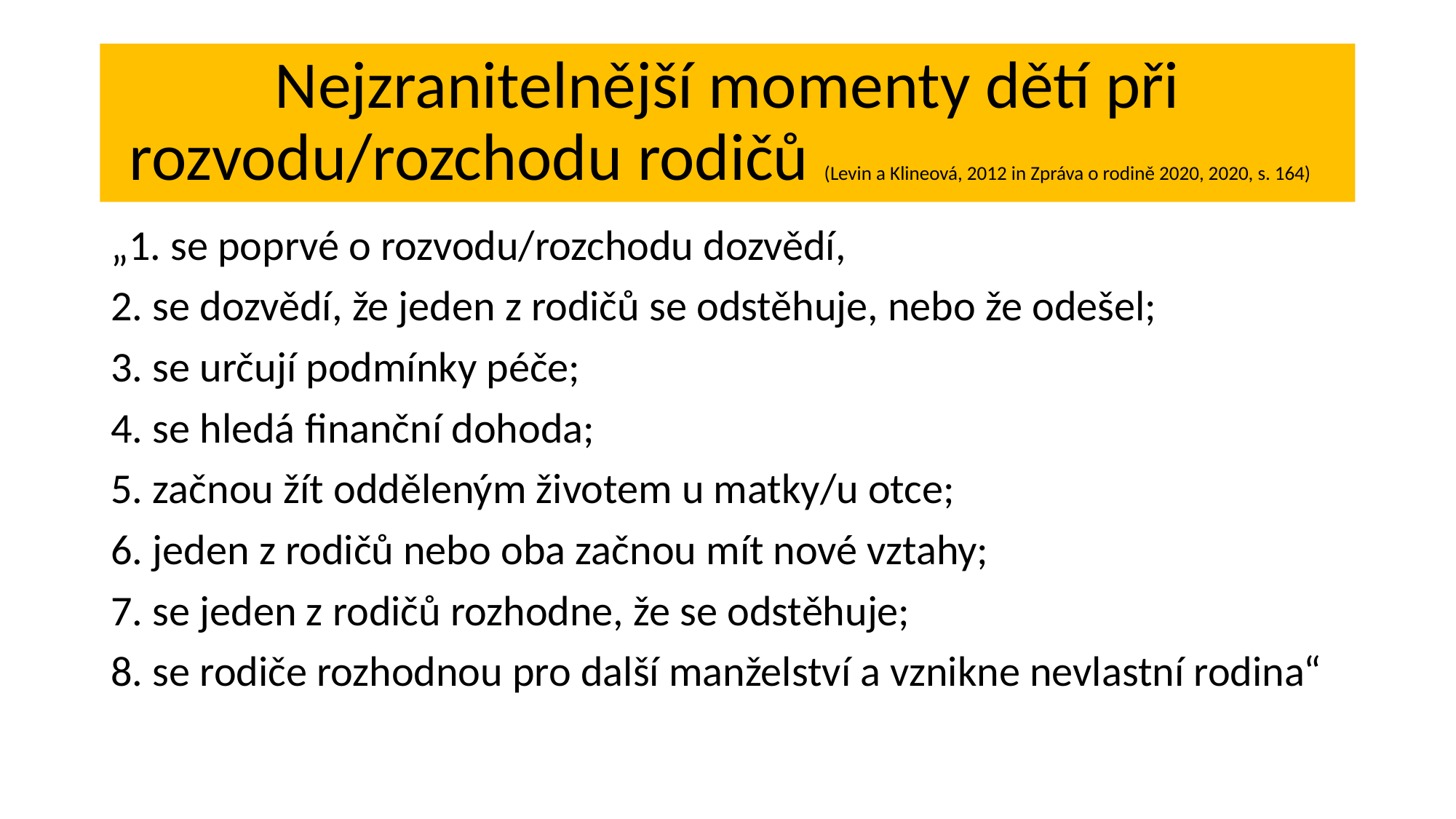

# Nejzranitelnější momenty dětí při rozvodu/rozchodu rodičů (Levin a Klineová, 2012 in Zpráva o rodině 2020, 2020, s. 164)
„1. se poprvé o rozvodu/rozchodu dozvědí,
2. se dozvědí, že jeden z rodičů se odstěhuje, nebo že odešel;
3. se určují podmínky péče;
4. se hledá finanční dohoda;
5. začnou žít odděleným životem u matky/u otce;
6. jeden z rodičů nebo oba začnou mít nové vztahy;
7. se jeden z rodičů rozhodne, že se odstěhuje;
8. se rodiče rozhodnou pro další manželství a vznikne nevlastní rodina“